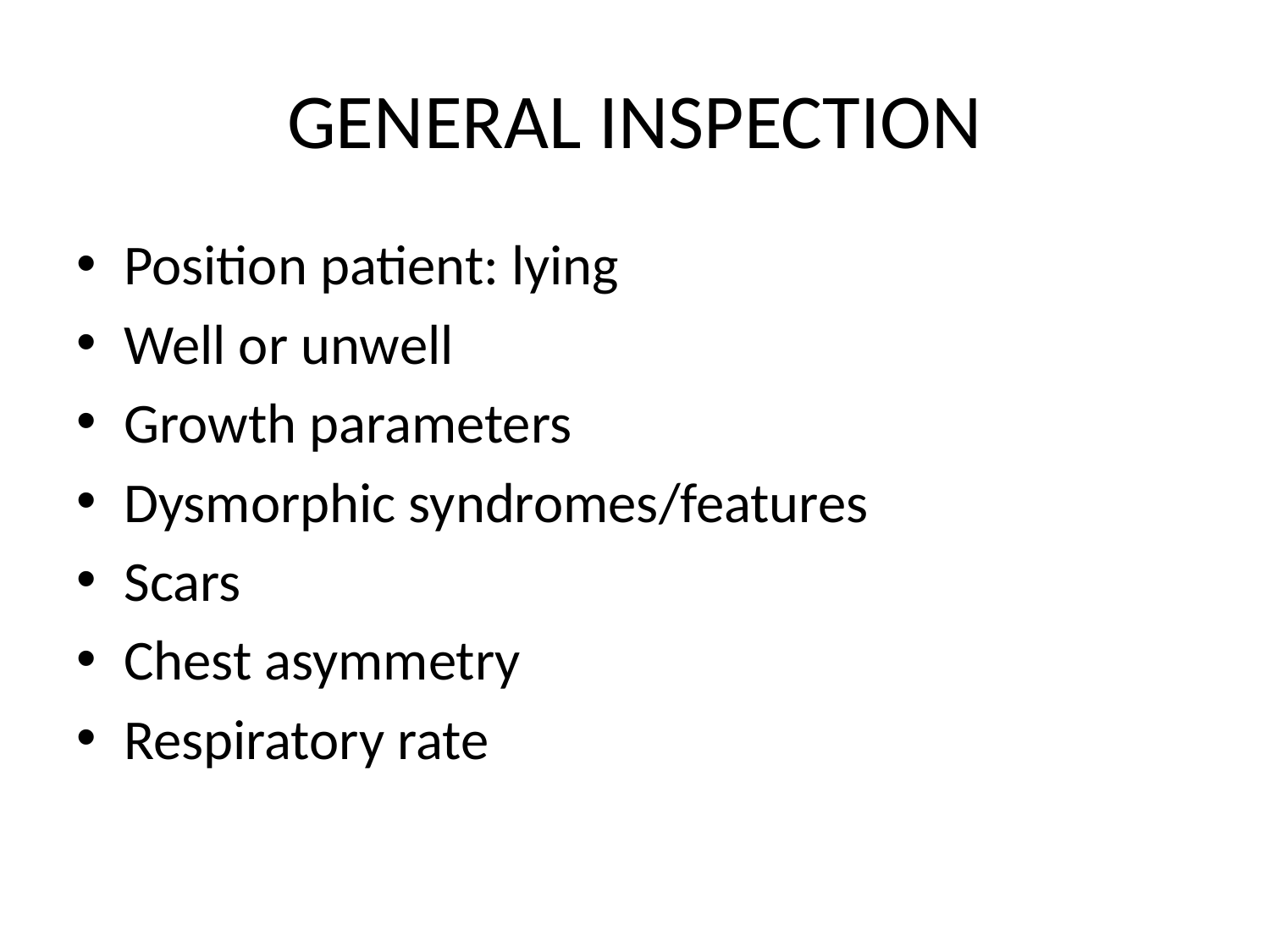

# GENERAL INSPECTION
Position patient: lying
Well or unwell
Growth parameters
Dysmorphic syndromes/features
Scars
Chest asymmetry
Respiratory rate